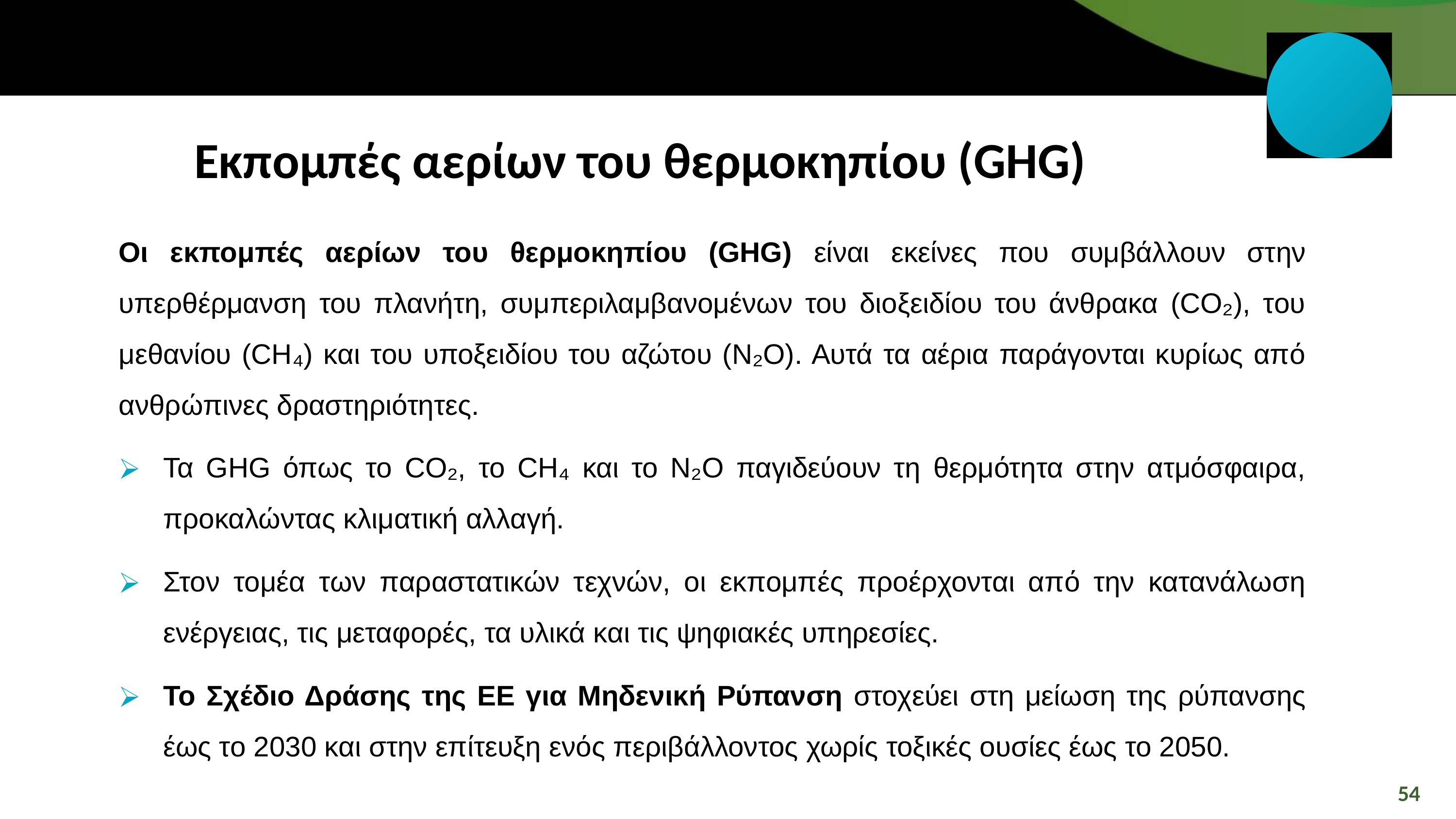

Εκπομπές αερίων του θερμοκηπίου (GHG)
Οι εκπομπές αερίων του θερμοκηπίου (GHG) είναι εκείνες που συμβάλλουν στην υπερθέρμανση του πλανήτη, συμπεριλαμβανομένων του διοξειδίου του άνθρακα (CO₂), του μεθανίου (CH₄) και του υποξειδίου του αζώτου (N₂O). Αυτά τα αέρια παράγονται κυρίως από ανθρώπινες δραστηριότητες.
Τα GHG όπως το CO₂, το CH₄ και το N₂O παγιδεύουν τη θερμότητα στην ατμόσφαιρα, προκαλώντας κλιματική αλλαγή.
Στον τομέα των παραστατικών τεχνών, οι εκπομπές προέρχονται από την κατανάλωση ενέργειας, τις μεταφορές, τα υλικά και τις ψηφιακές υπηρεσίες.
Το Σχέδιο Δράσης της ΕΕ για Μηδενική Ρύπανση στοχεύει στη μείωση της ρύπανσης έως το 2030 και στην επίτευξη ενός περιβάλλοντος χωρίς τοξικές ουσίες έως το 2050.
54